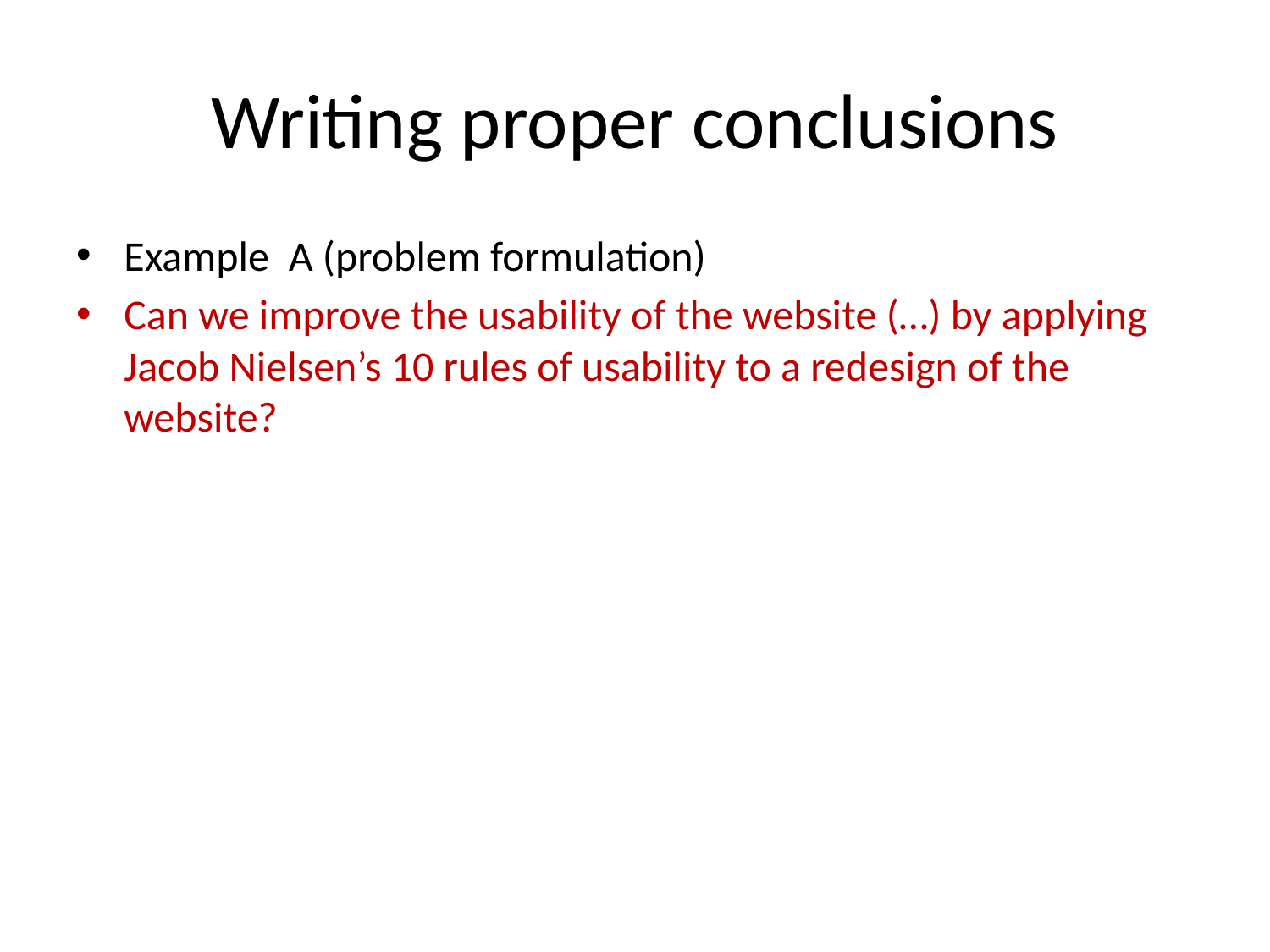

# Writing proper conclusions
Example  A (problem formulation)
Can we improve the usability of the website (…) by applying Jacob Nielsen’s 10 rules of usability to a redesign of the website?